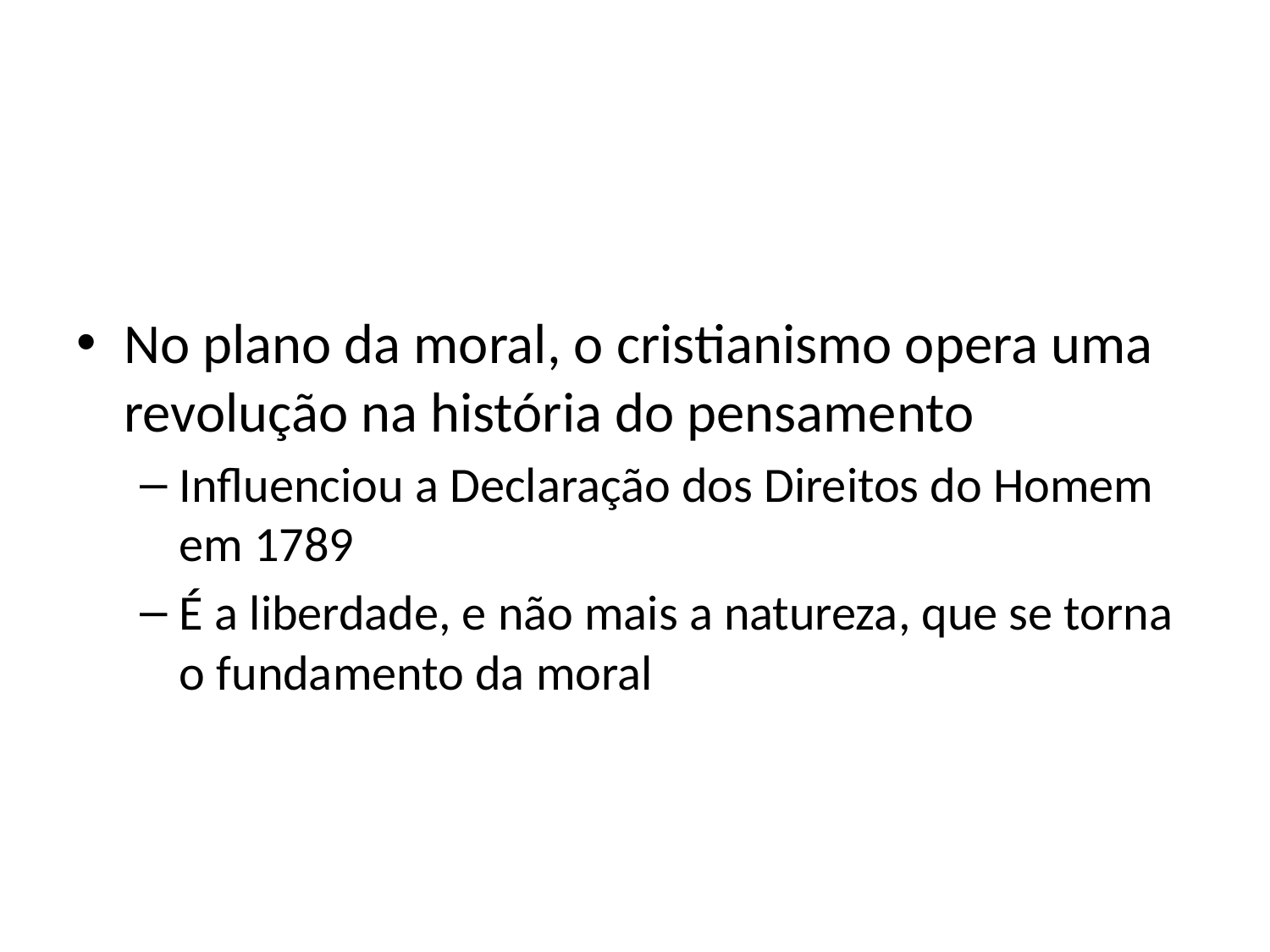

#

No plano da moral, o cristianismo opera uma revolução na história do pensamento
Influenciou a Declaração dos Direitos do Homem em 1789
É a liberdade, e não mais a natureza, que se torna o fundamento da moral